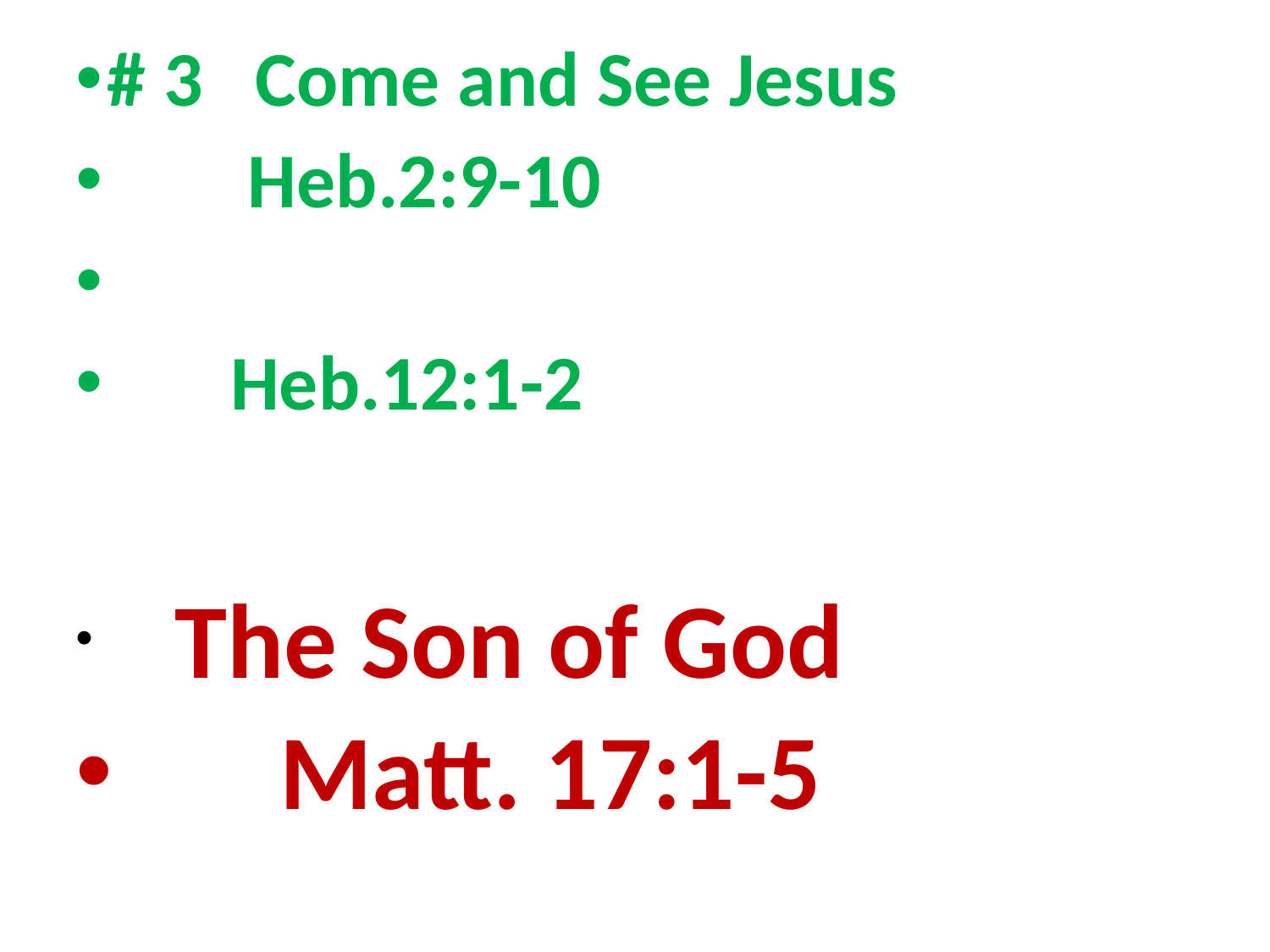

# 3   Come and See Jesus
        Heb.2:9-10

       Heb.12:1-2

      The Son of God
       Matt. 17:1-5